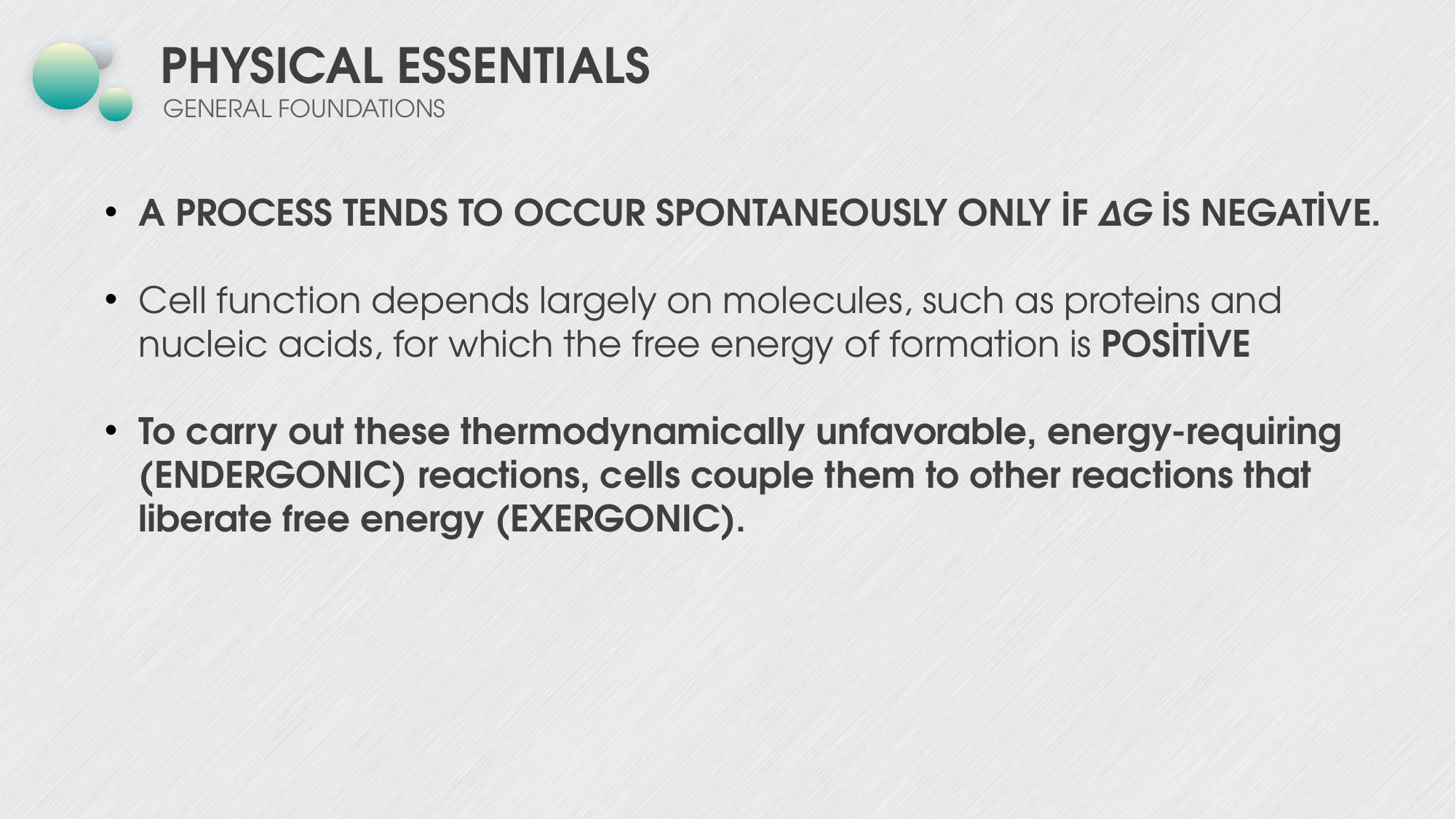

# PHYSICAL ESSENTIALS
GENERAL FOUNDATIONS
A PROCESS TENDS TO OCCUR SPONTANEOUSLY ONLY İF ΔG İS NEGATİVE.

Cell function depends largely on molecules, such as proteins and nucleic acids, for which the free energy of formation is POSİTİVE

To carry out these thermodynamically unfavorable, energy-requiring (ENDERGONIC) reactions, cells couple them to other reactions that liberate free energy (EXERGONIC).